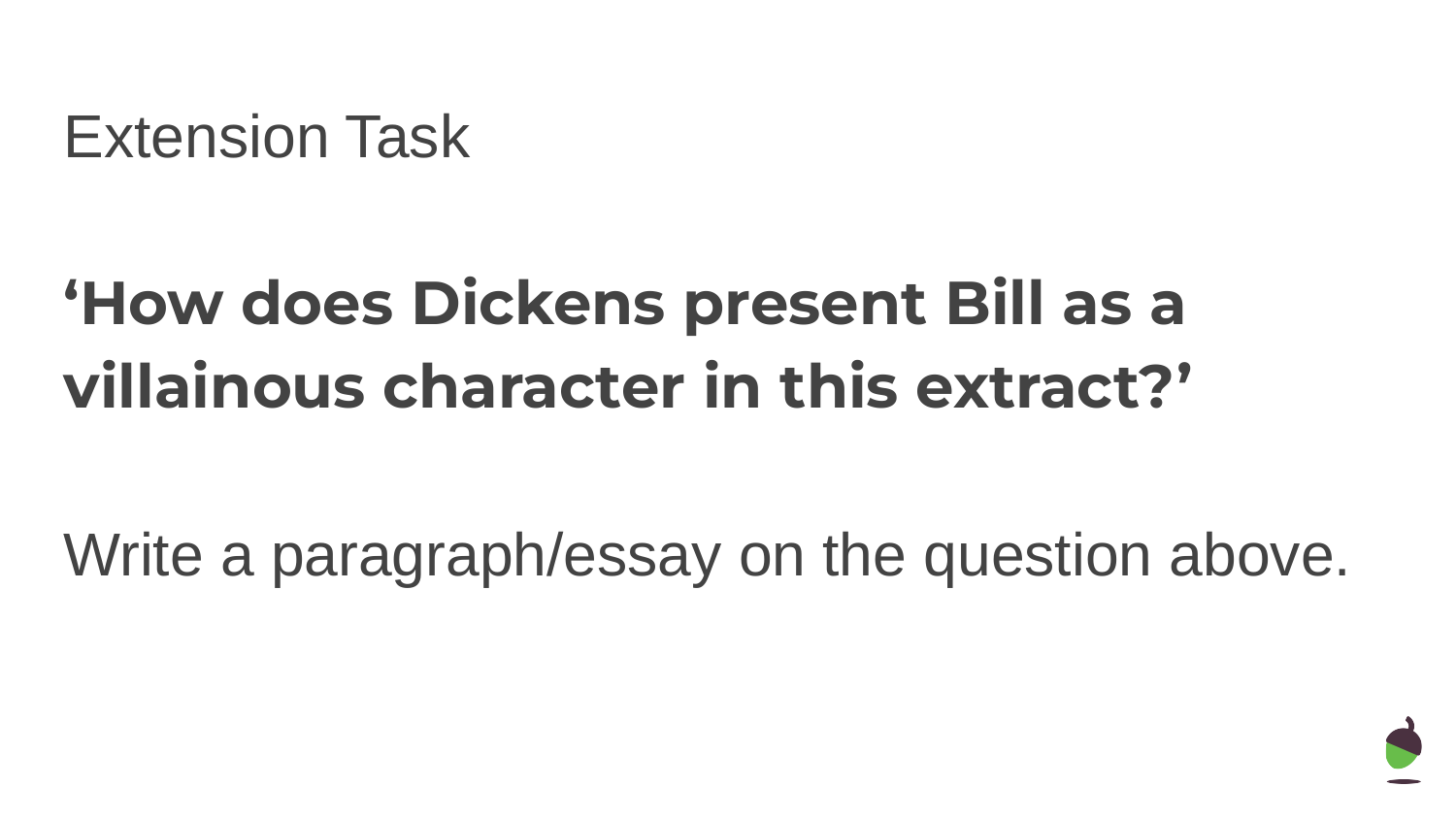

Extension Task

‘How does Dickens present Bill as a villainous character in this extract?’

Write a paragraph/essay on the question above.